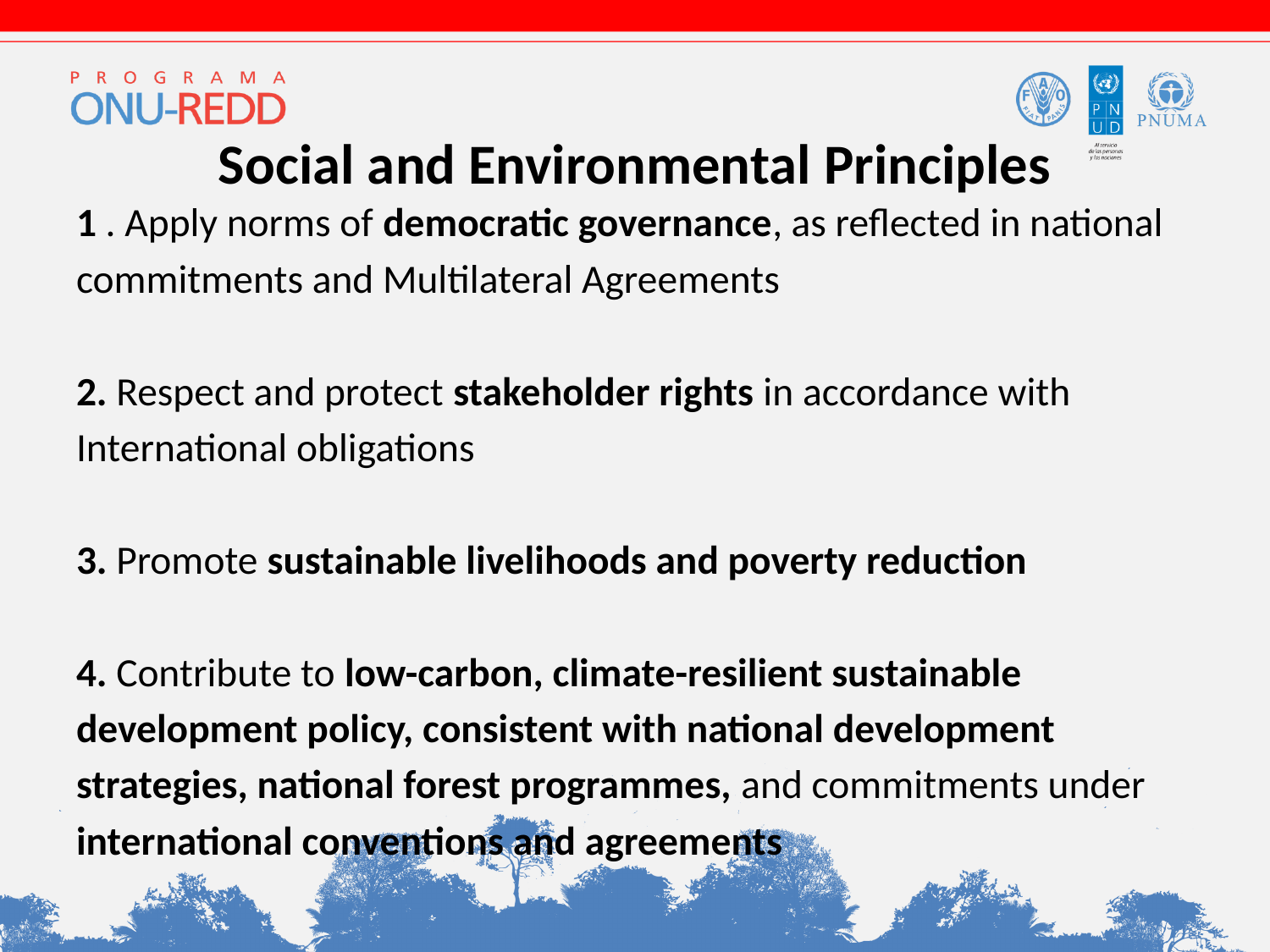

# Social and Environmental Principles
1 . Apply norms of democratic governance, as reflected in national
commitments and Multilateral Agreements

2. Respect and protect stakeholder rights in accordance with
International obligations

3. Promote sustainable livelihoods and poverty reduction

4. Contribute to low-carbon, climate-resilient sustainable
development policy, consistent with national development
strategies, national forest programmes, and commitments under
international conventions and agreements